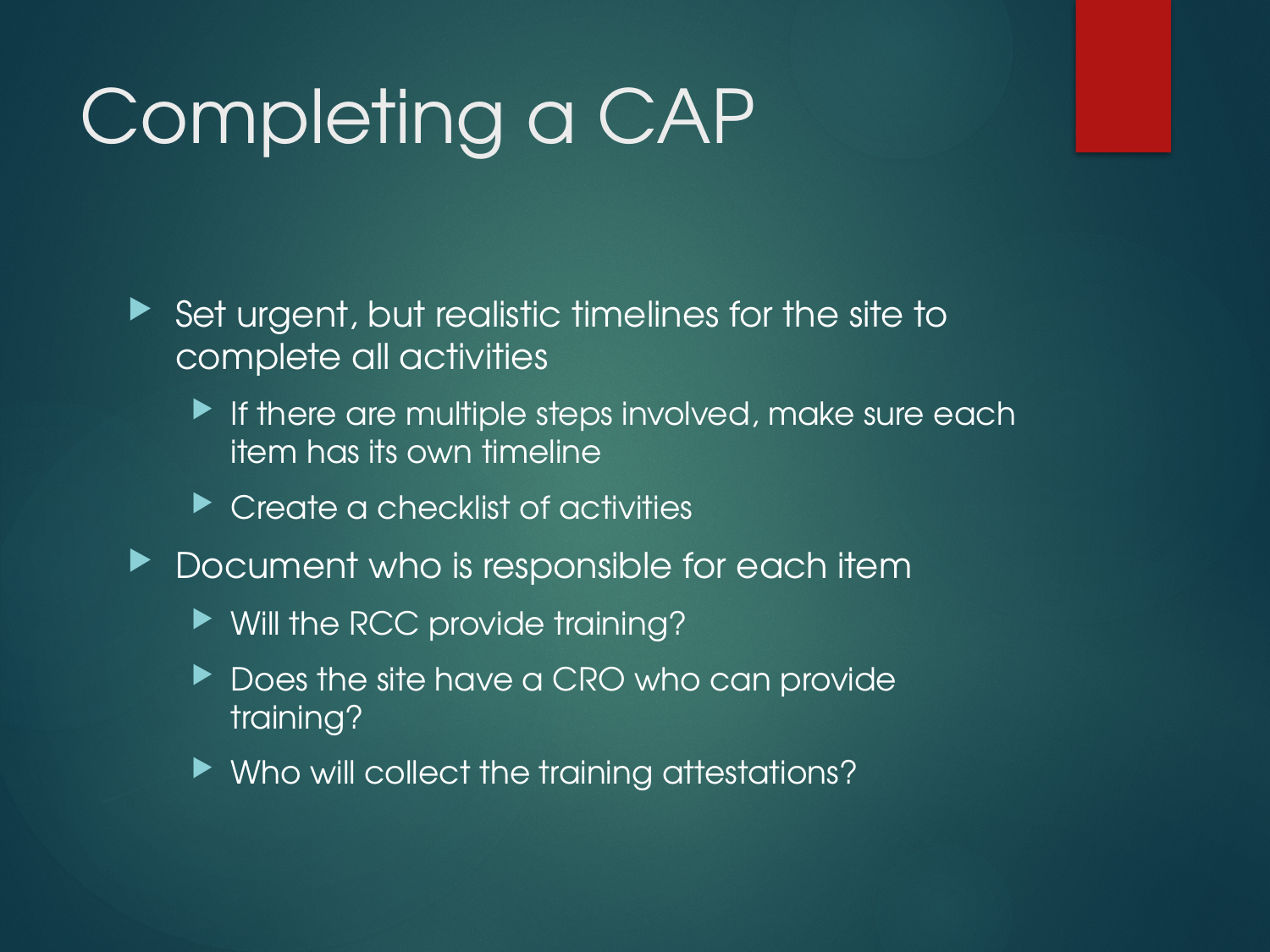

# Completing a CAP
Set urgent, but realistic timelines for the site to complete all activities
If there are multiple steps involved, make sure each item has its own timeline
Create a checklist of activities
Document who is responsible for each item
Will the RCC provide training?
Does the site have a CRO who can provide training?
Who will collect the training attestations?